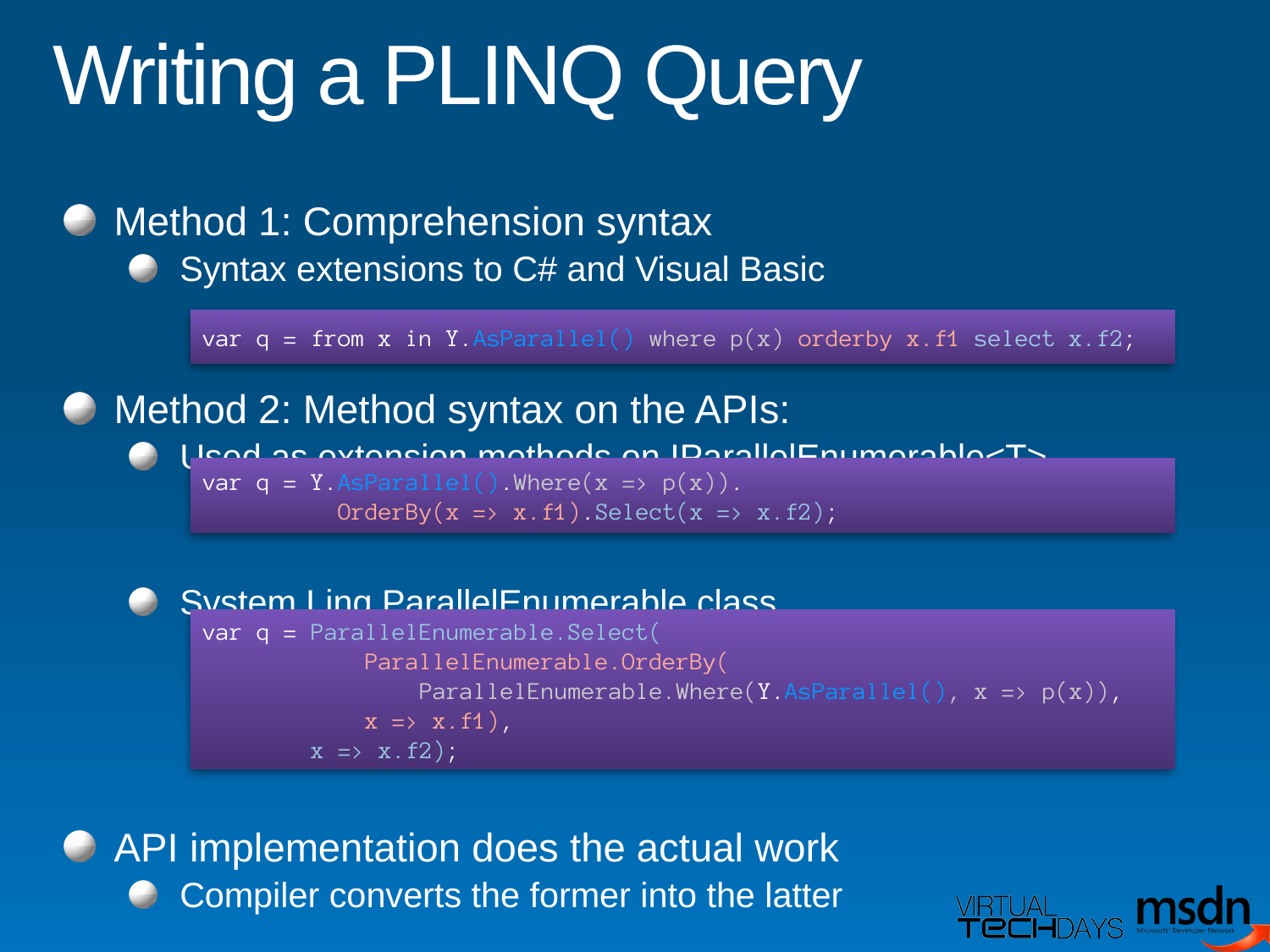

# Writing a PLINQ Query
Method 1: Comprehension syntax
Syntax extensions to C# and Visual Basic

Method 2: Method syntax on the APIs:
Used as extension methods on IParallelEnumerable<T>

System.Linq.ParallelEnumerable class

API implementation does the actual work
Compiler converts the former into the latter
var q = from x in Y.AsParallel() where p(x) orderby x.f1 select x.f2;
var q = Y.AsParallel().Where(x => p(x)).
          OrderBy(x => x.f1).Select(x => x.f2);
var q = ParallelEnumerable.Select(
            ParallelEnumerable.OrderBy(
                ParallelEnumerable.Where(Y.AsParallel(), x => p(x)),
            x => x.f1),
        x => x.f2);